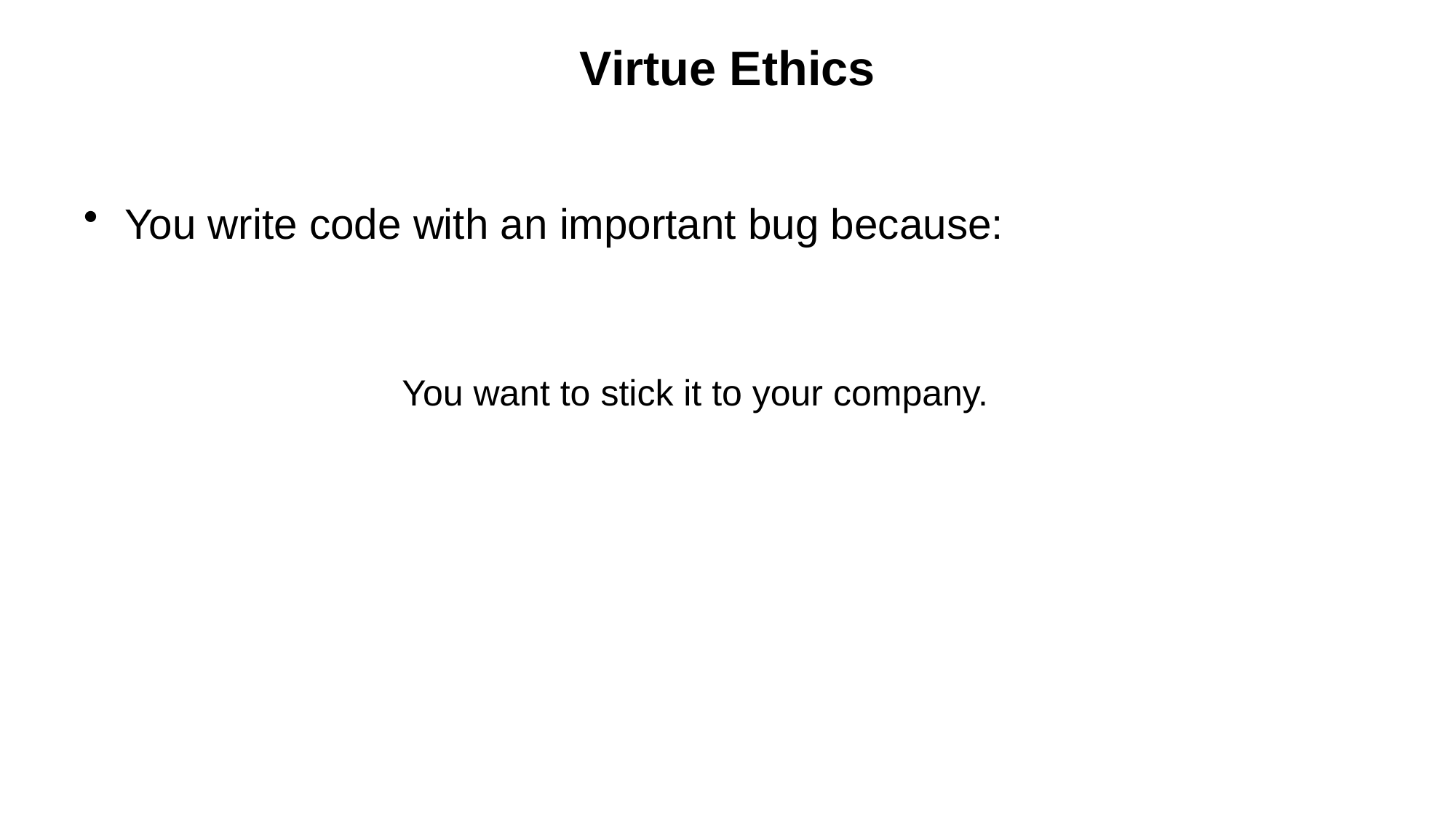

# Virtue Ethics
You write code with an important bug because:
You want to stick it to your company.